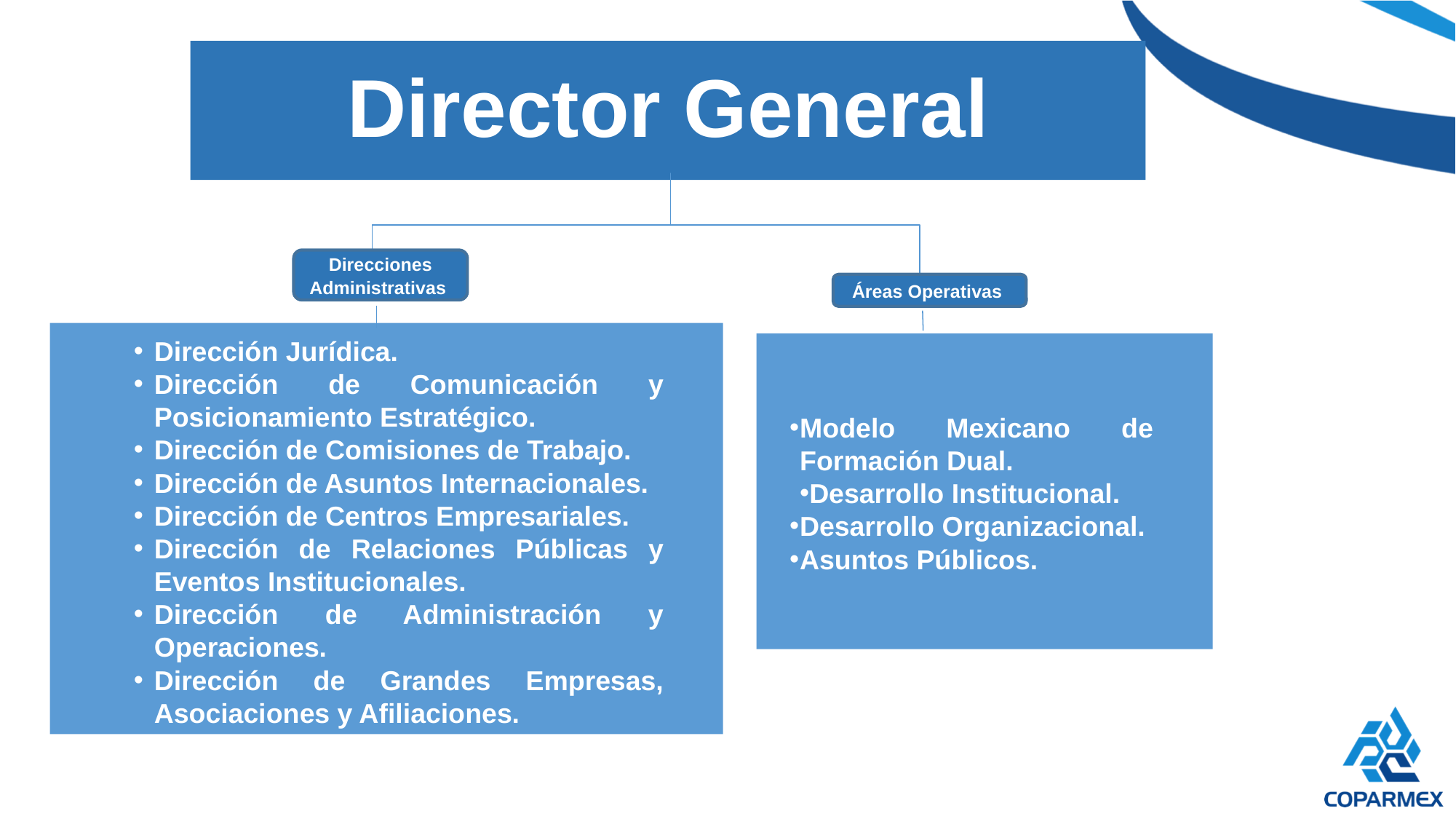

# Director General
Direcciones Administrativas
Áreas Operativas
Dirección Jurídica.
Dirección de Comunicación y Posicionamiento Estratégico.
Dirección de Comisiones de Trabajo.
Dirección de Asuntos Internacionales.
Dirección de Centros Empresariales.
Dirección de Relaciones Públicas y Eventos Institucionales.
Dirección de Administración y Operaciones.
Dirección de Grandes Empresas, Asociaciones y Afiliaciones.

Modelo Mexicano de Formación Dual.
Desarrollo Institucional.
Desarrollo Organizacional.
Asuntos Públicos.